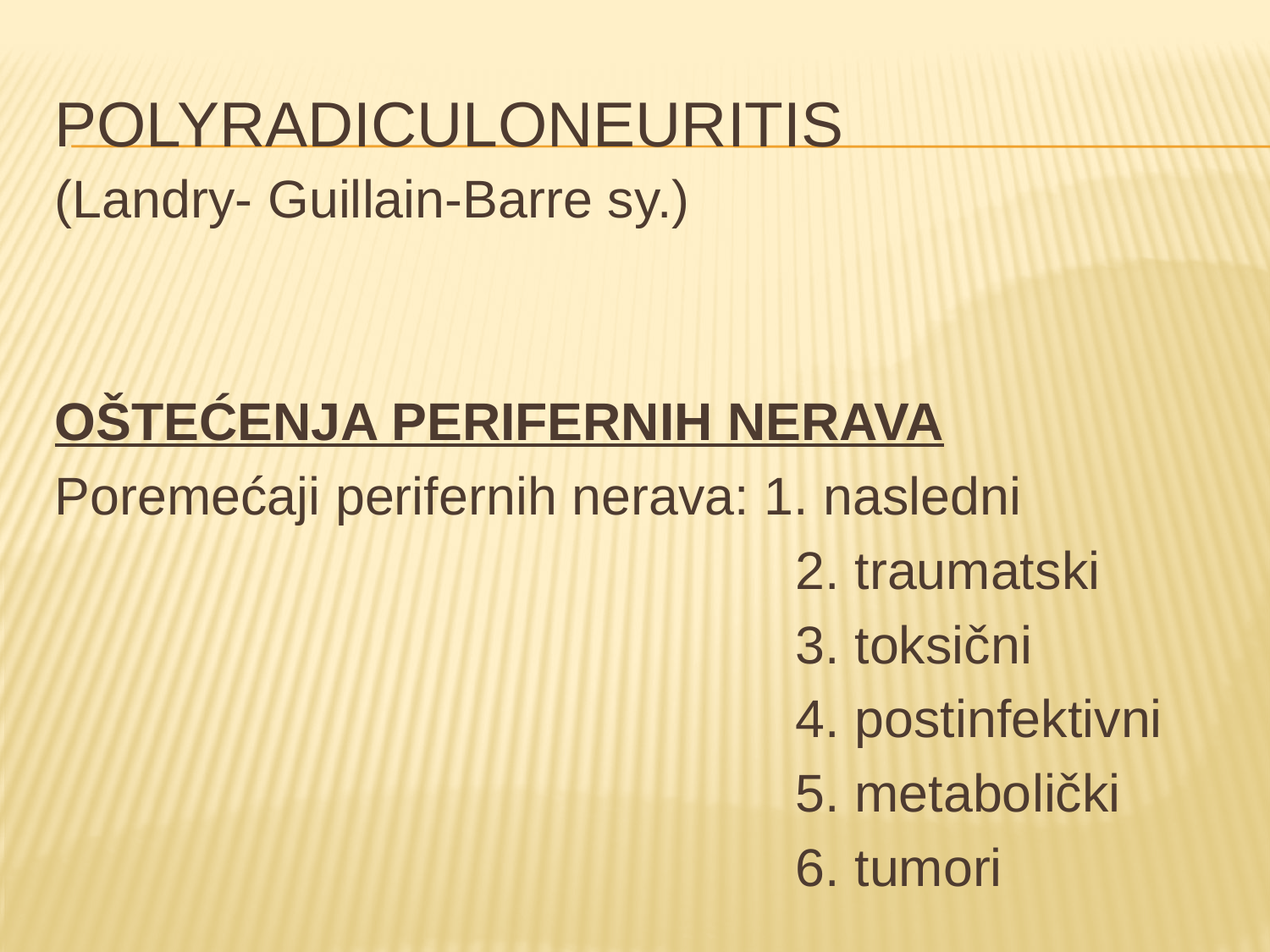

# Polyradiculoneuritis
(Landry- Guillain-Barre sy.)

OŠTEĆENJA PERIFERNIH NERAVA
Poremećaji perifernih nerava: 1. nasledni
                                                  2. traumatski
                                                  3. toksični
                                                  4. postinfektivni
                                                  5. metabolički
                                                  6. tumori